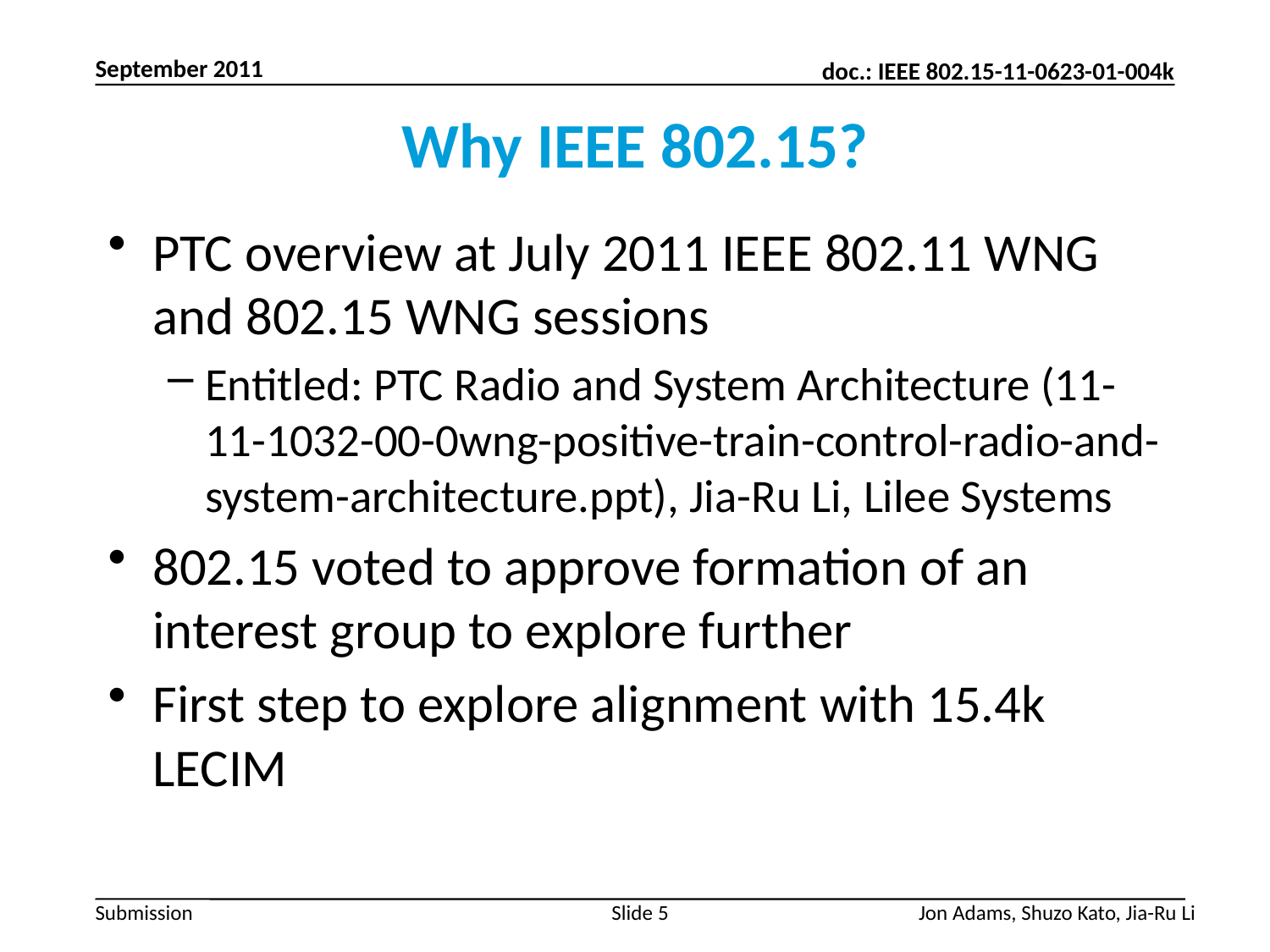

September 2011
# Why IEEE 802.15?
PTC overview at July 2011 IEEE 802.11 WNG and 802.15 WNG sessions
Entitled: PTC Radio and System Architecture (11-11-1032-00-0wng-positive-train-control-radio-and-system-architecture.ppt), Jia-Ru Li, Lilee Systems
802.15 voted to approve formation of an interest group to explore further
First step to explore alignment with 15.4k LECIM
Slide 5
Jon Adams, Shuzo Kato, Jia-Ru Li